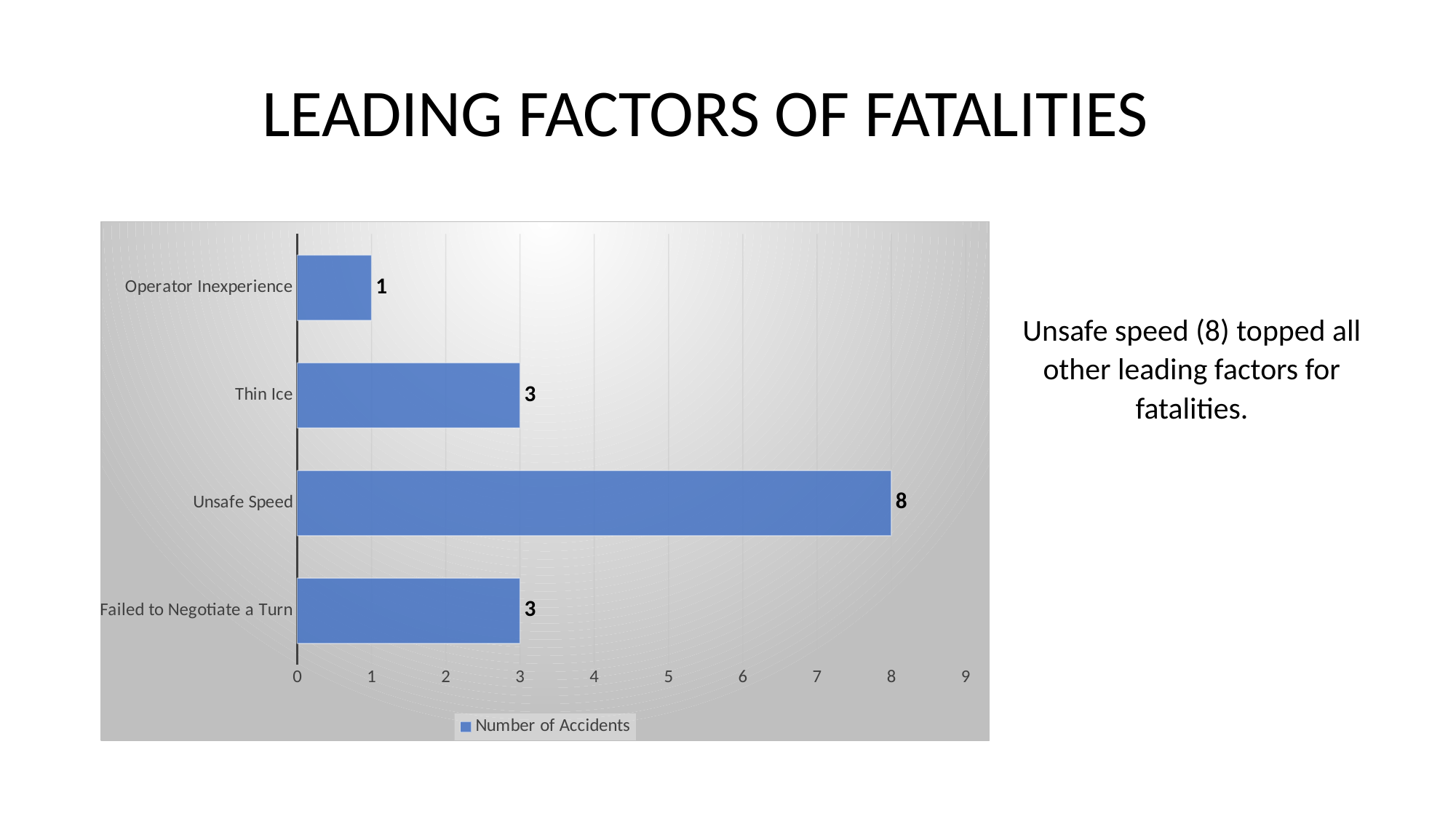

# LEADING FACTORS OF FATALITIES

### Chart

| Category | Number of Accidents |
|---|---|
| Failed to Negotiate a Turn | 3.0 |
| Unsafe Speed | 8.0 |
| Thin Ice | 3.0 |
| Operator Inexperience | 1.0 |
Unsafe speed (8) topped all other leading factors for fatalities.